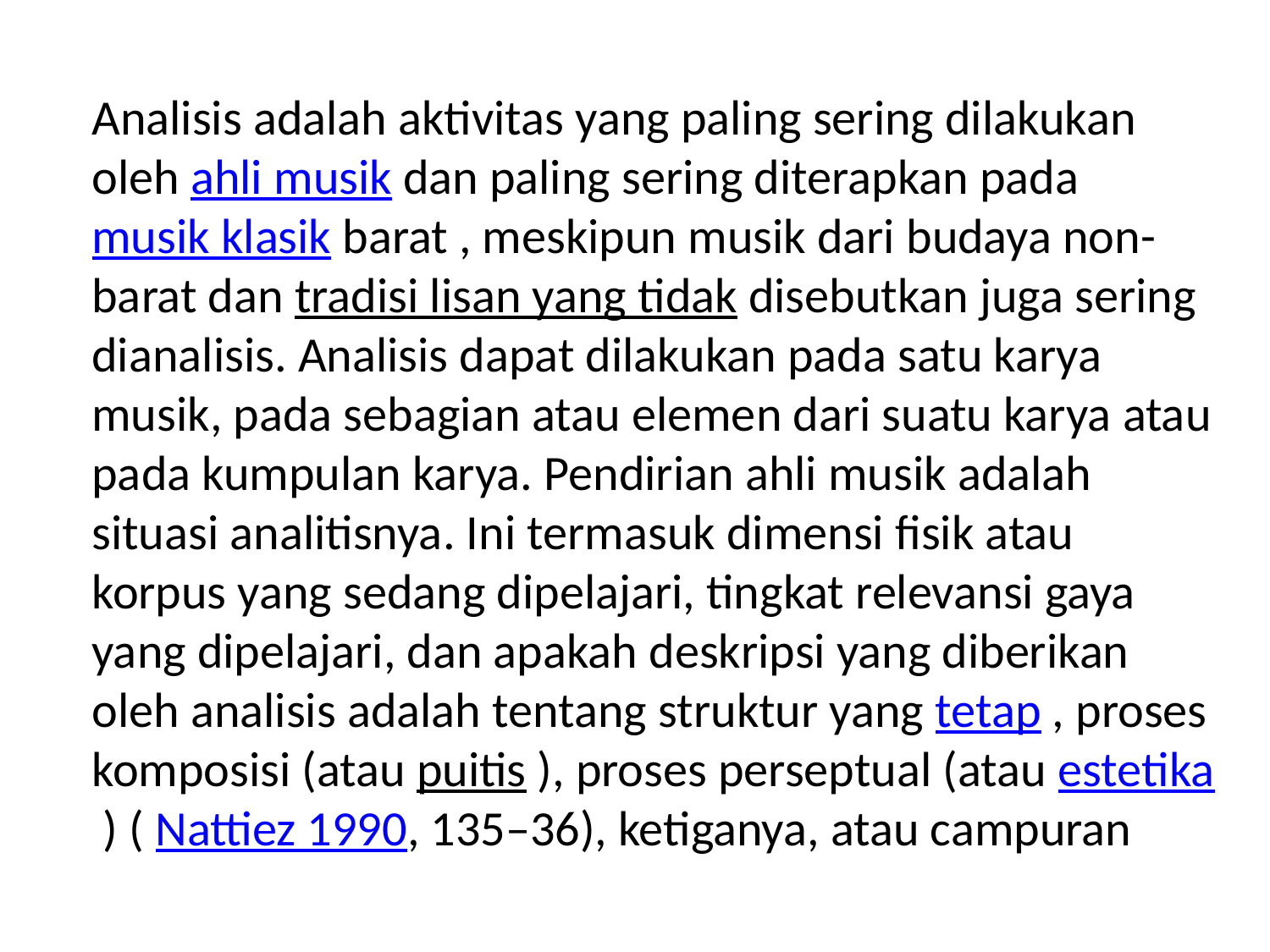

Analisis adalah aktivitas yang paling sering dilakukan oleh ahli musik dan paling sering diterapkan pada musik klasik barat , meskipun musik dari budaya non-barat dan tradisi lisan yang tidak disebutkan juga sering dianalisis. Analisis dapat dilakukan pada satu karya musik, pada sebagian atau elemen dari suatu karya atau pada kumpulan karya. Pendirian ahli musik adalah situasi analitisnya. Ini termasuk dimensi fisik atau korpus yang sedang dipelajari, tingkat relevansi gaya yang dipelajari, dan apakah deskripsi yang diberikan oleh analisis adalah tentang struktur yang tetap , proses komposisi (atau puitis ), proses perseptual (atau estetika ) ( Nattiez 1990, 135–36), ketiganya, atau campuran